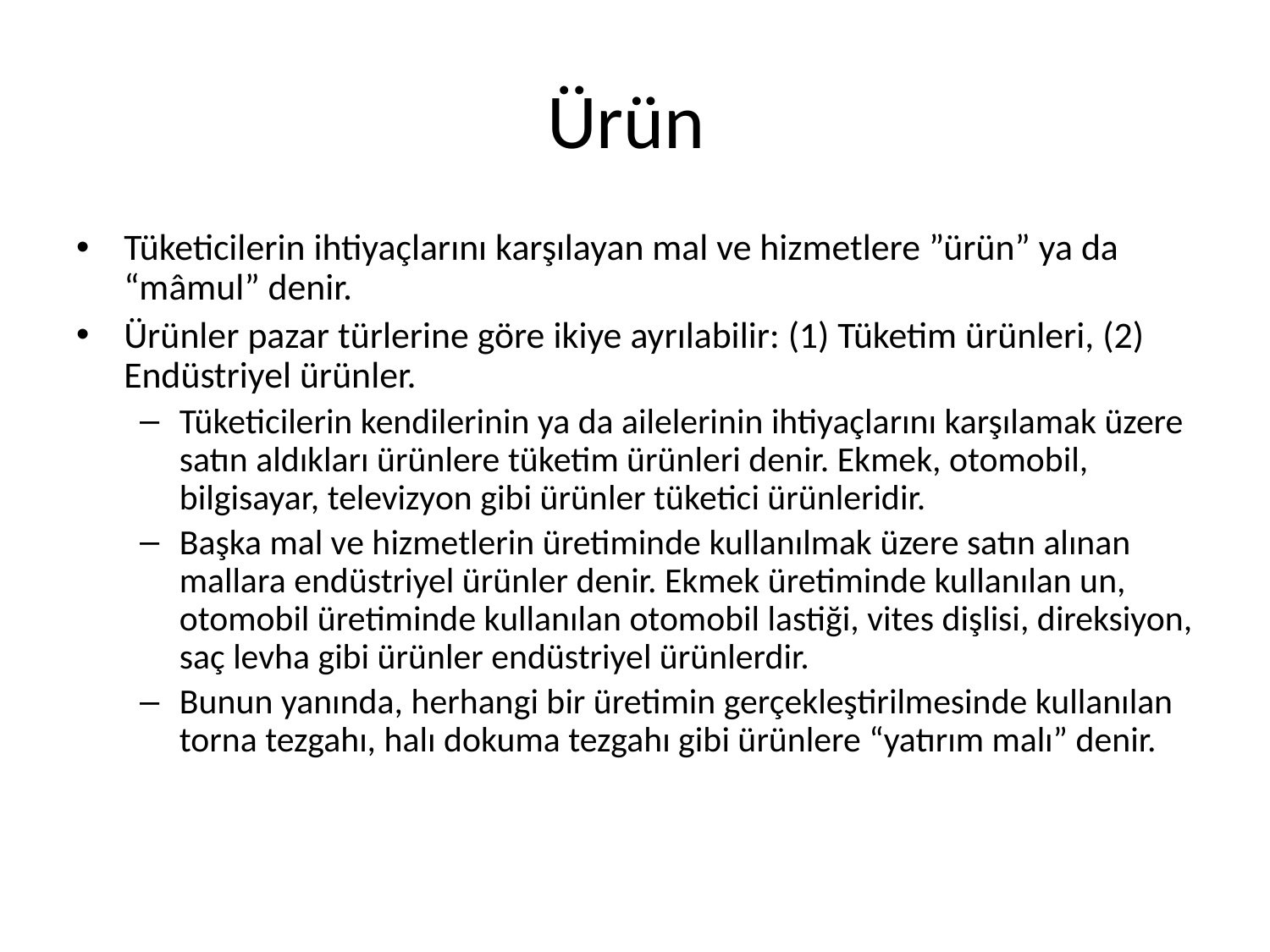

# Ürün
Tüketicilerin ihtiyaçlarını karşılayan mal ve hizmetlere ”ürün” ya da “mâmul” denir.
Ürünler pazar türlerine göre ikiye ayrılabilir: (1) Tüketim ürünleri, (2) Endüstriyel ürünler.
Tüketicilerin kendilerinin ya da ailelerinin ihtiyaçlarını karşılamak üzere satın aldıkları ürünlere tüketim ürünleri denir. Ekmek, otomobil, bilgisayar, televizyon gibi ürünler tüketici ürünleridir.
Başka mal ve hizmetlerin üretiminde kullanılmak üzere satın alınan mallara endüstriyel ürünler denir. Ekmek üretiminde kullanılan un, otomobil üretiminde kullanılan otomobil lastiği, vites dişlisi, direksiyon, saç levha gibi ürünler endüstriyel ürünlerdir.
Bunun yanında, herhangi bir üretimin gerçekleştirilmesinde kullanılan torna tezgahı, halı dokuma tezgahı gibi ürünlere “yatırım malı” denir.